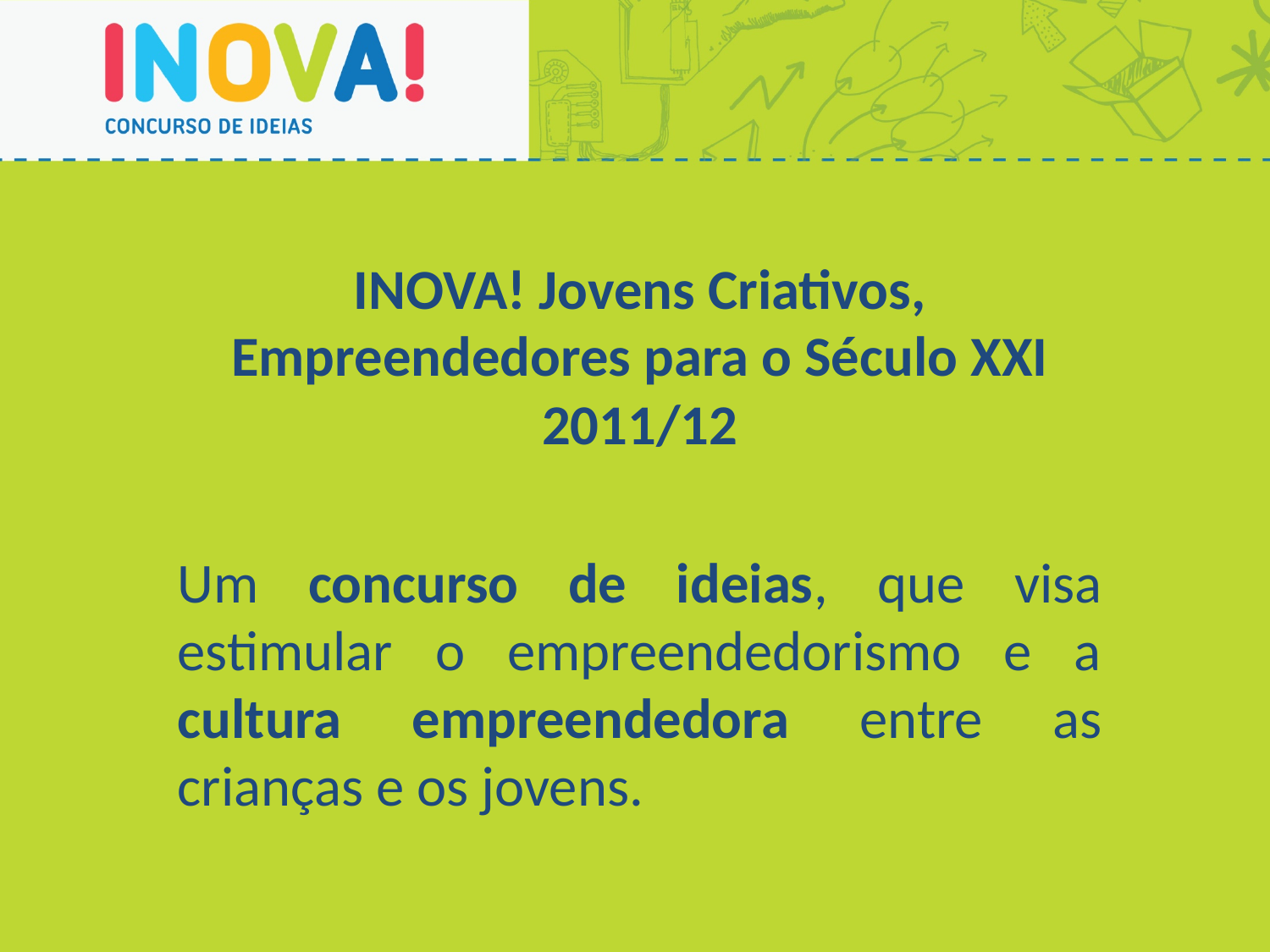

INOVA! Jovens Criativos, Empreendedores para o Século XXI 2011/12

Um concurso de ideias, que visa estimular o empreendedorismo e a cultura empreendedora entre as crianças e os jovens.